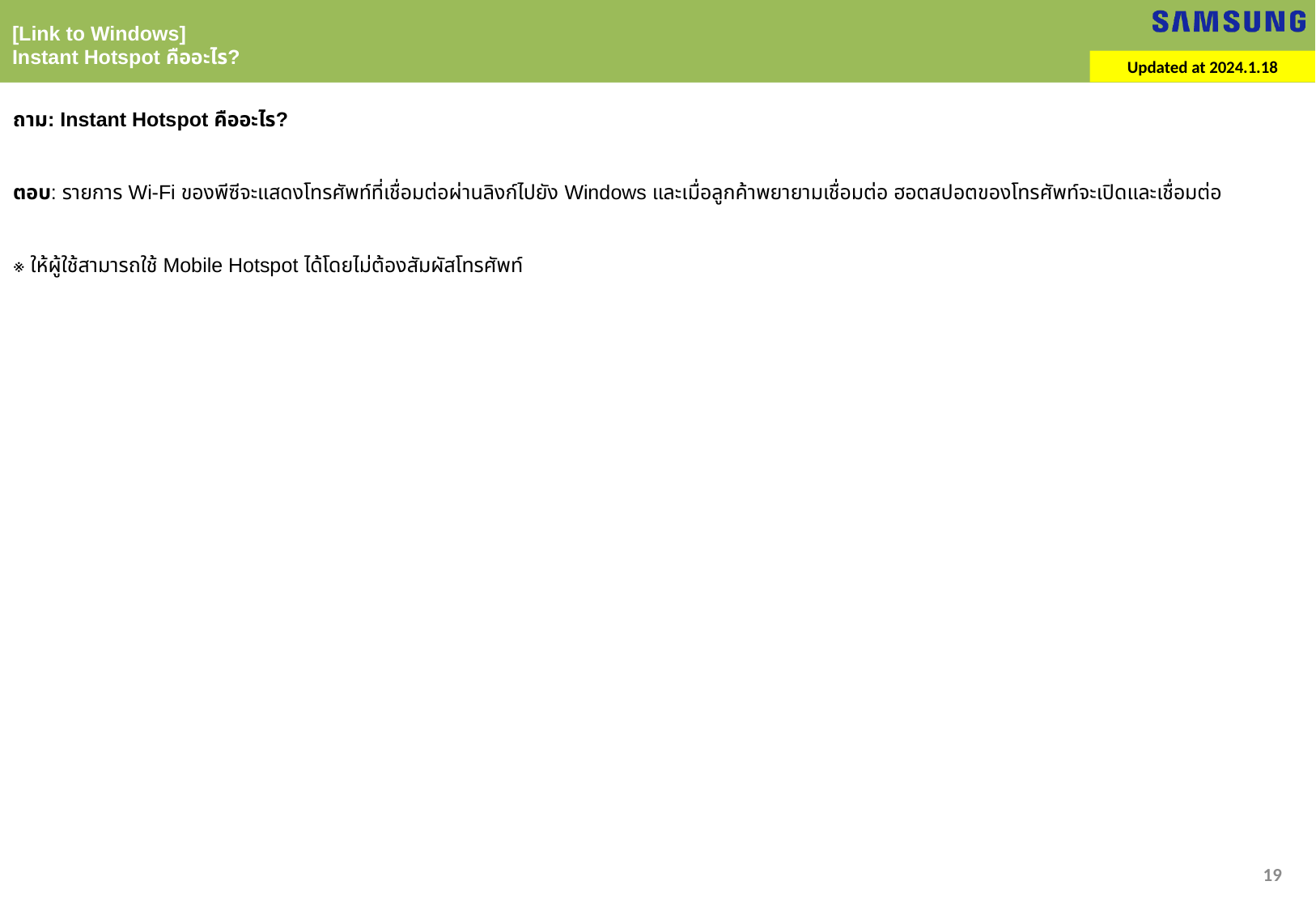

[Link to Windows]
Instant Hotspot คืออะไร?
Updated at 2024.1.18
ถาม: Instant Hotspot คืออะไร?

ตอบ: รายการ Wi-Fi ของพีซีจะแสดงโทรศัพท์ที่เชื่อมต่อผ่านลิงก์ไปยัง Windows และเมื่อลูกค้าพยายามเชื่อมต่อ ฮอตสปอตของโทรศัพท์จะเปิดและเชื่อมต่อ

※ ให้ผู้ใช้สามารถใช้ Mobile Hotspot ได้โดยไม่ต้องสัมผัสโทรศัพท์

19